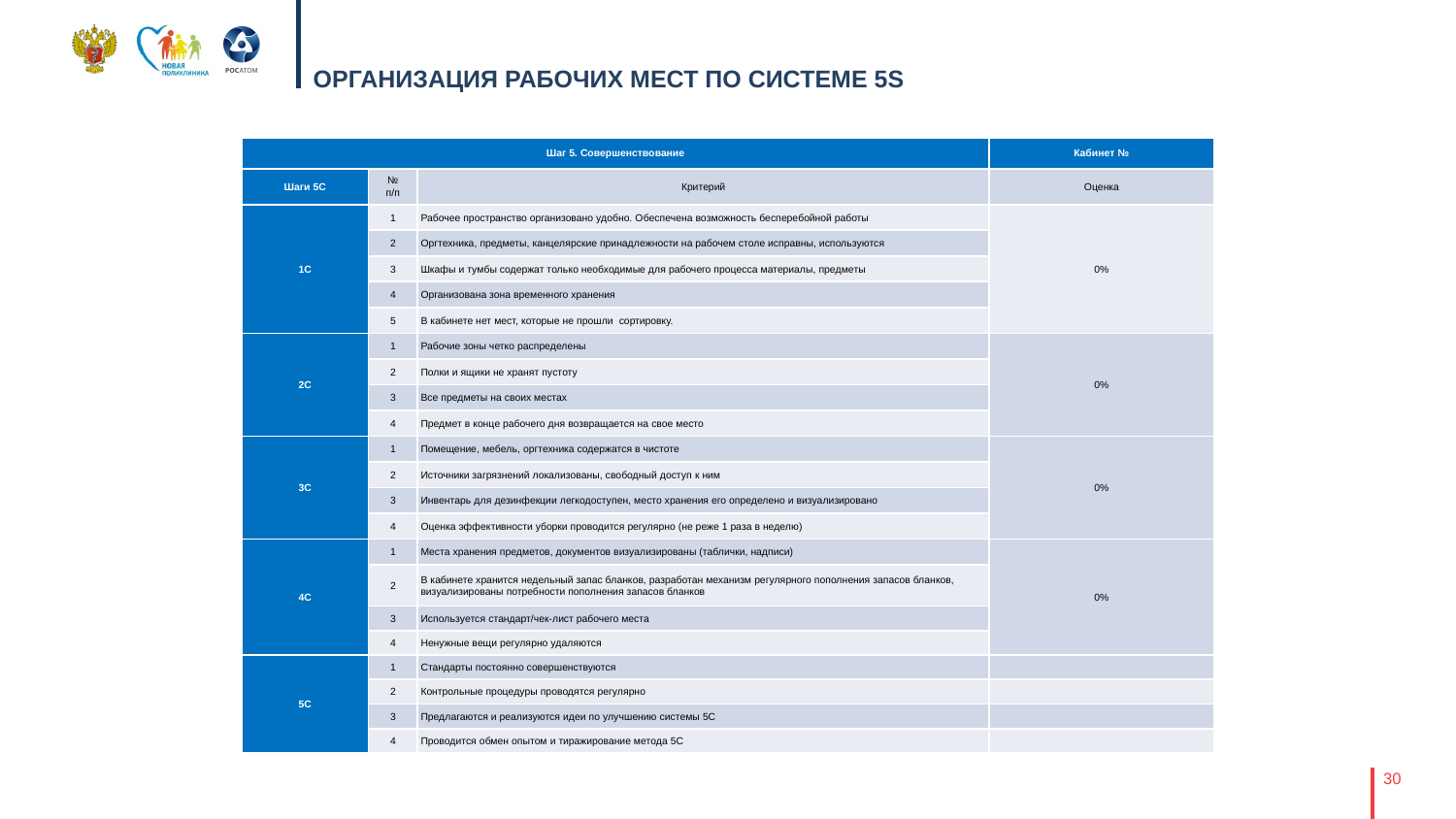

# ОРГАНИЗАЦИЯ РАБОЧИХ МЕСТ ПО СИСТЕМЕ 5S
| Шаг 5. Совершенствование |  |  | Кабинет № |
| --- | --- | --- | --- |
| Шаги 5С | № п/п | Критерий | Оценка |
| 1С | 1 | Рабочее пространство организовано удобно. Обеспечена возможность бесперебойной работы | 0% |
|  | 2 | Оргтехника, предметы, канцелярские принадлежности на рабочем столе исправны, используются |  |
|  | 3 | Шкафы и тумбы содержат только необходимые для рабочего процесса материалы, предметы |  |
|  | 4 | Организована зона временного хранения |  |
|  | 5 | В кабинете нет мест, которые не прошли сортировку. |  |
| 2С | 1 | Рабочие зоны четко распределены | 0% |
|  | 2 | Полки и ящики не хранят пустоту |  |
|  | 3 | Все предметы на своих местах |  |
|  | 4 | Предмет в конце рабочего дня возвращается на свое место |  |
| 3С | 1 | Помещение, мебель, оргтехника содержатся в чистоте | 0% |
|  | 2 | Источники загрязнений локализованы, свободный доступ к ним |  |
|  | 3 | Инвентарь для дезинфекции легкодоступен, место хранения его определено и визуализировано |  |
|  | 4 | Оценка эффективности уборки проводится регулярно (не реже 1 раза в неделю) |  |
| 4С | 1 | Места хранения предметов, документов визуализированы (таблички, надписи) | 0% |
|  | 2 | В кабинете хранится недельный запас бланков, разработан механизм регулярного пополнения запасов бланков, визуализированы потребности пополнения запасов бланков |  |
|  | 3 | Используется стандарт/чек-лист рабочего места |  |
|  | 4 | Ненужные вещи регулярно удаляются |  |
| 5С | 1 | Стандарты постоянно совершенствуются |  |
|  | 2 | Контрольные процедуры проводятся регулярно |  |
|  | 3 | Предлагаются и реализуются идеи по улучшению системы 5С |  |
|  | 4 | Проводится обмен опытом и тиражирование метода 5С |  |